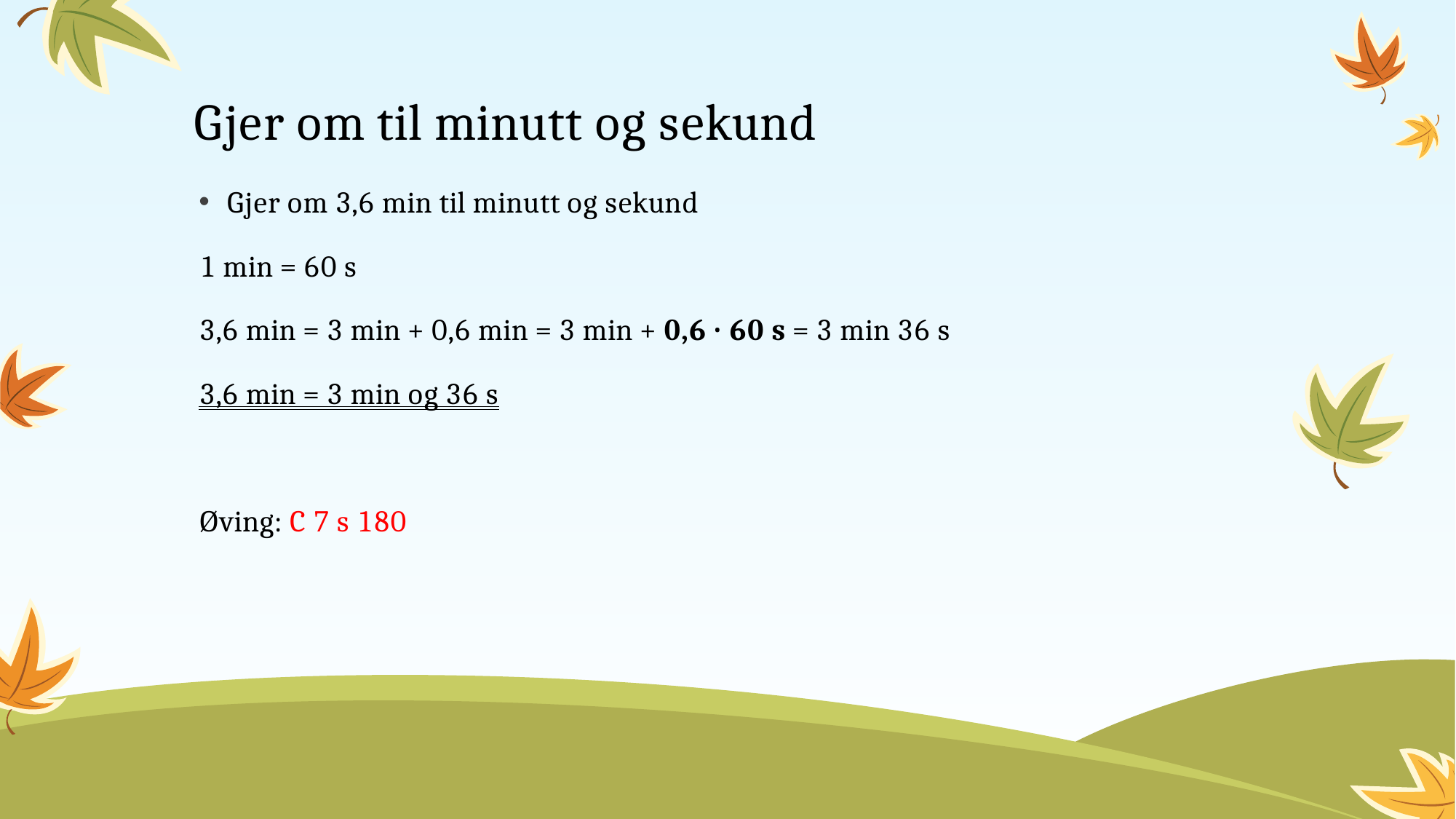

# Gjer om til minutt og sekund
Gjer om 3,6 min til minutt og sekund
1 min = 60 s
3,6 min = 3 min + 0,6 min = 3 min + 0,6 ∙ 60 s = 3 min 36 s
3,6 min = 3 min og 36 s

Øving: C 7 s 180